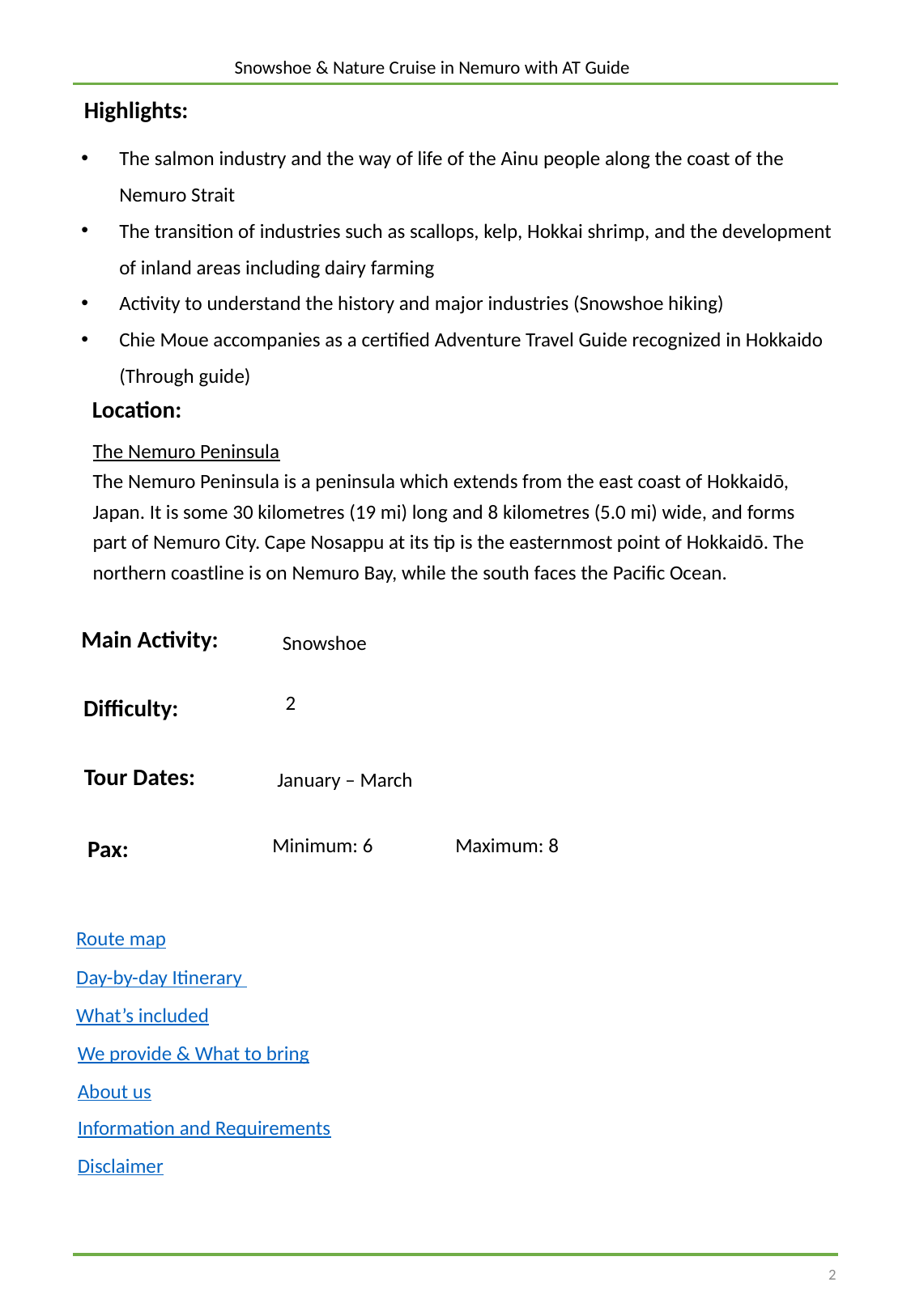

Snowshoe & Nature Cruise in Nemuro with AT Guide

Highlights:
The salmon industry and the way of life of the Ainu people along the coast of the Nemuro Strait
The transition of industries such as scallops, kelp, Hokkai shrimp, and the development of inland areas including dairy farming
Activity to understand the history and major industries (Snowshoe hiking)
Chie Moue accompanies as a certified Adventure Travel Guide recognized in Hokkaido (Through guide)
Location:
The Nemuro Peninsula
The Nemuro Peninsula is a peninsula which extends from the east coast of Hokkaidō, Japan. It is some 30 kilometres (19 mi) long and 8 kilometres (5.0 mi) wide, and forms part of Nemuro City. Cape Nosappu at its tip is the easternmost point of Hokkaidō. The northern coastline is on Nemuro Bay, while the south faces the Pacific Ocean.
Main Activity:
Snowshoe
2
Difficulty:
Tour Dates:
January – March
Minimum: 6
Maximum: 8
Pax:
Route map
Day-by-day Itinerary
What’s included
We provide & What to bring
About us
Information and Requirements
Disclaimer